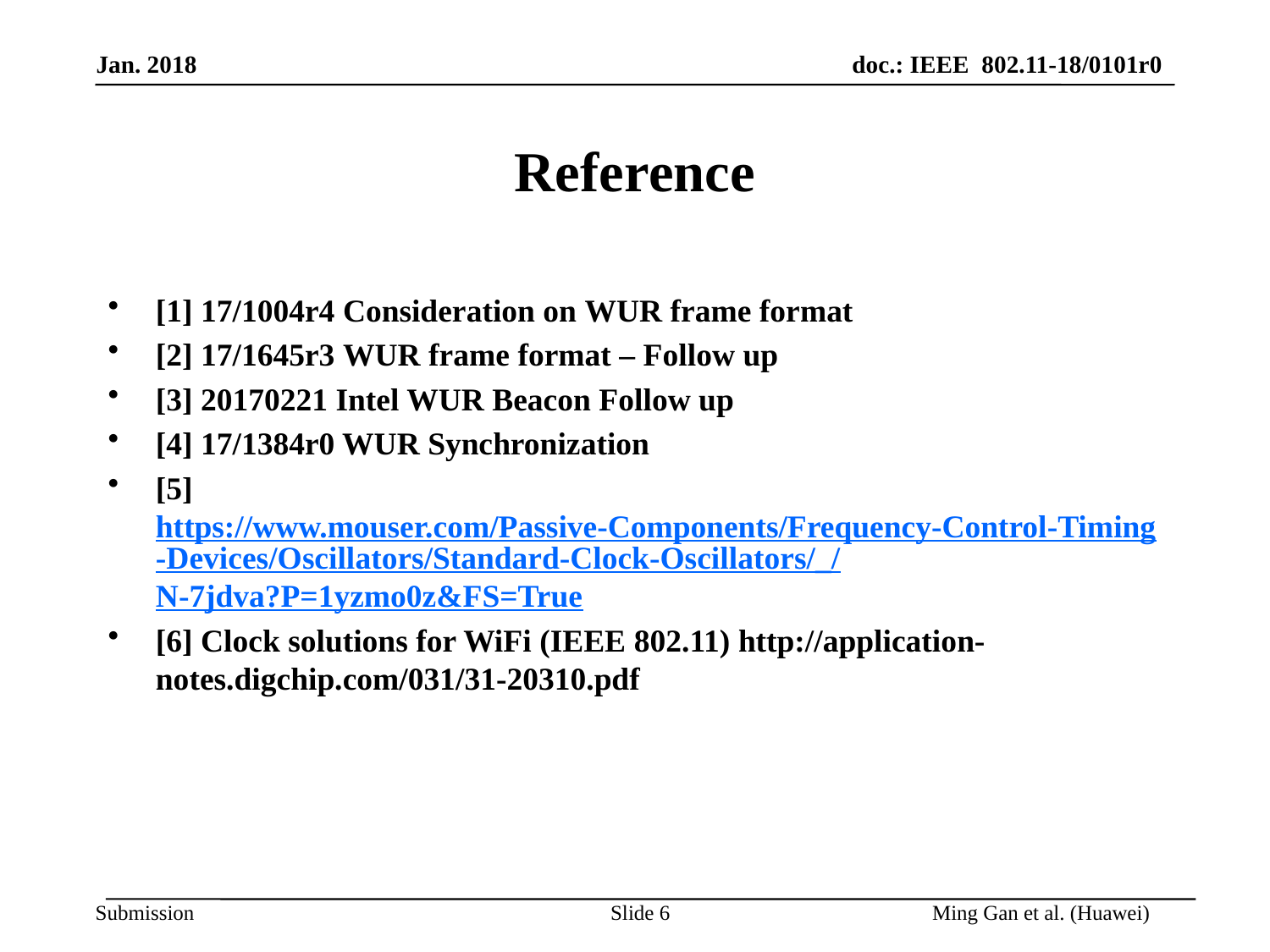

# Reference
[1] 17/1004r4 Consideration on WUR frame format
[2] 17/1645r3 WUR frame format – Follow up
[3] 20170221 Intel WUR Beacon Follow up
[4] 17/1384r0 WUR Synchronization
[5] https://www.mouser.com/Passive-Components/Frequency-Control-Timing-Devices/Oscillators/Standard-Clock-Oscillators/_/N-7jdva?P=1yzmo0z&FS=True
[6] Clock solutions for WiFi (IEEE 802.11) http://application-notes.digchip.com/031/31-20310.pdf

Slide 6